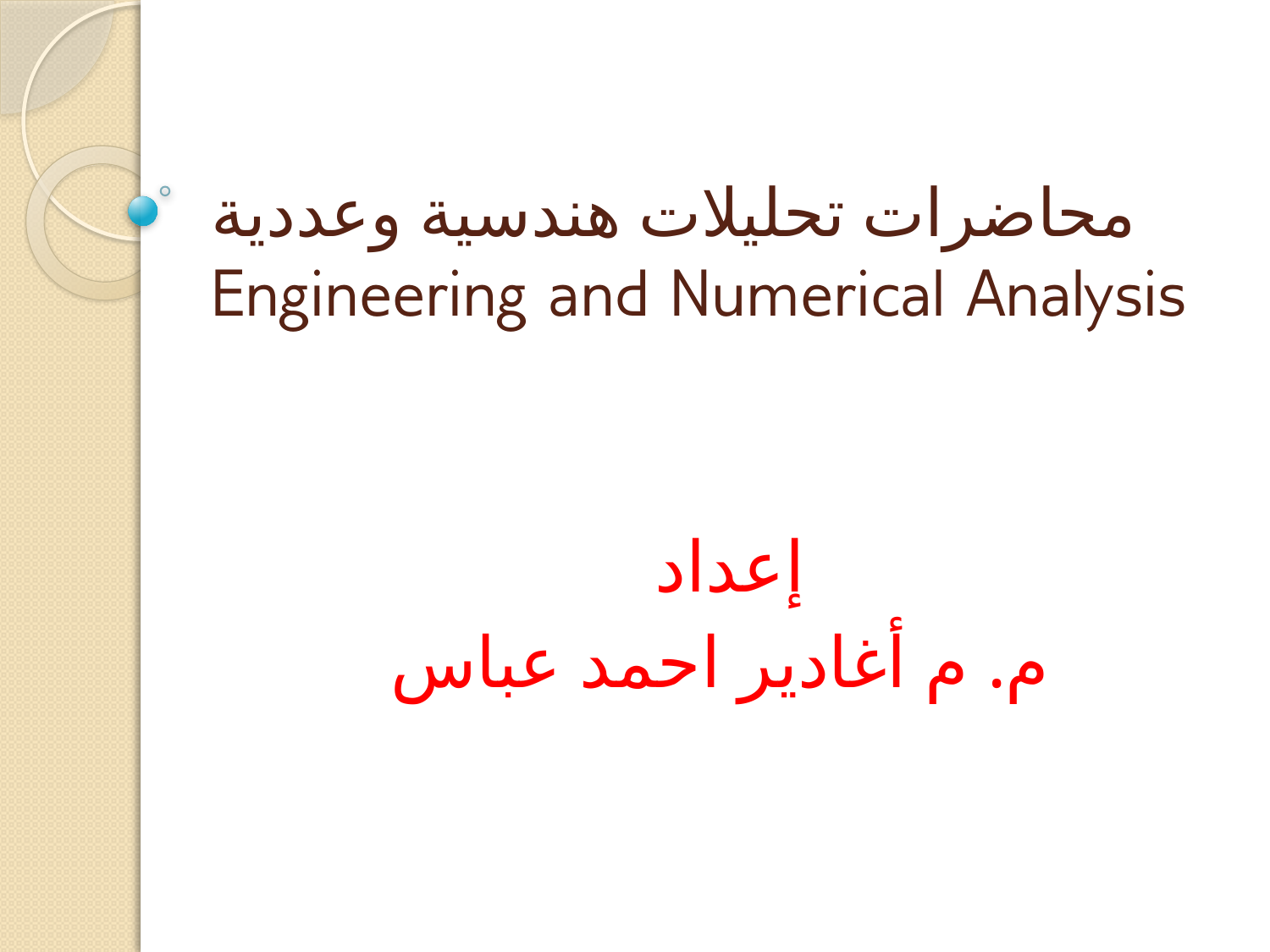

# محاضرات تحليلات هندسية وعددية Engineering and Numerical Analysis

 إعداد
م. م أغادير احمد عباس